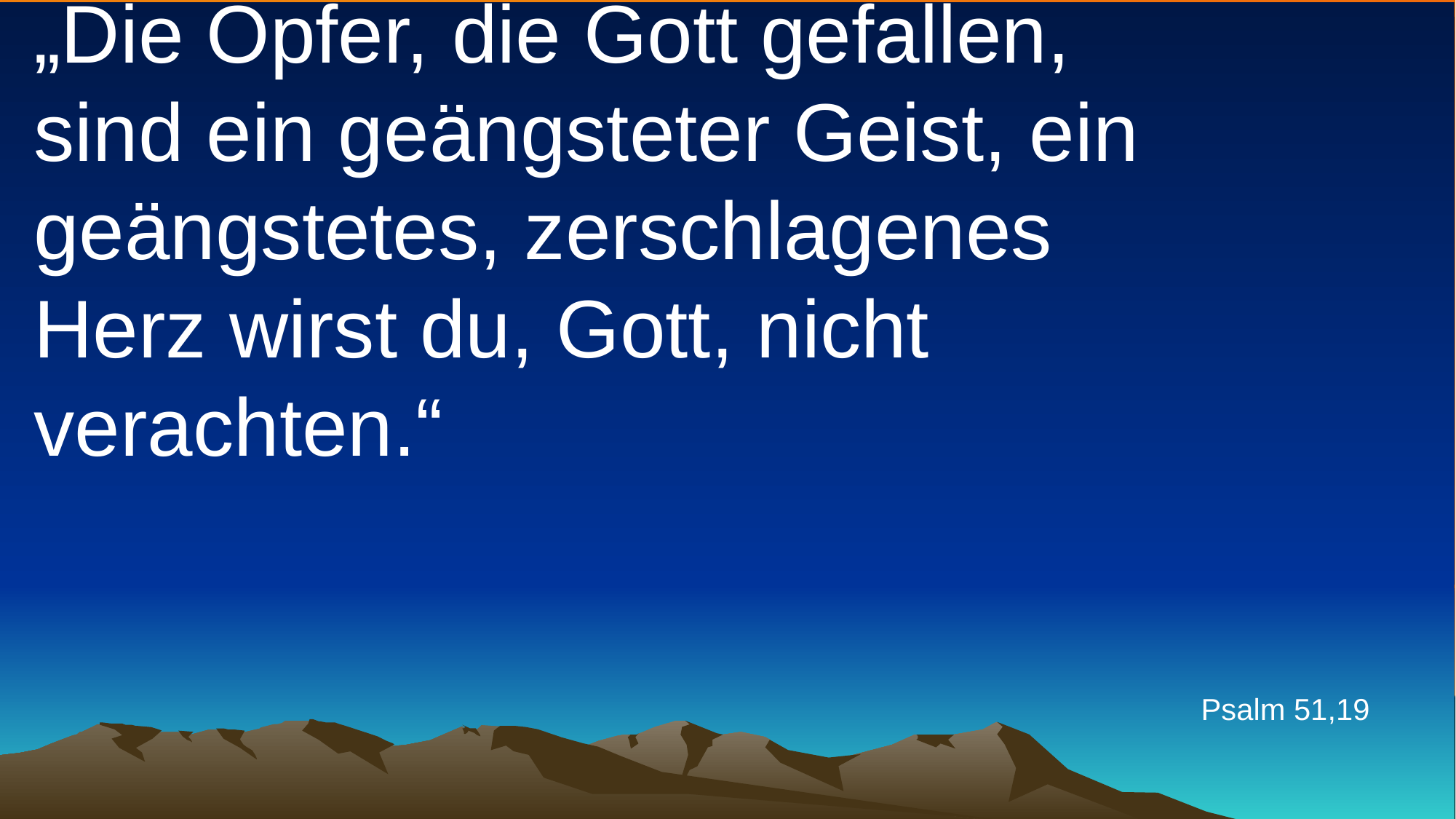

# „Die Opfer, die Gott gefallen, sind ein geängsteter Geist, ein geängstetes, zerschlagenes Herz wirst du, Gott, nicht verachten.“
Psalm 51,19